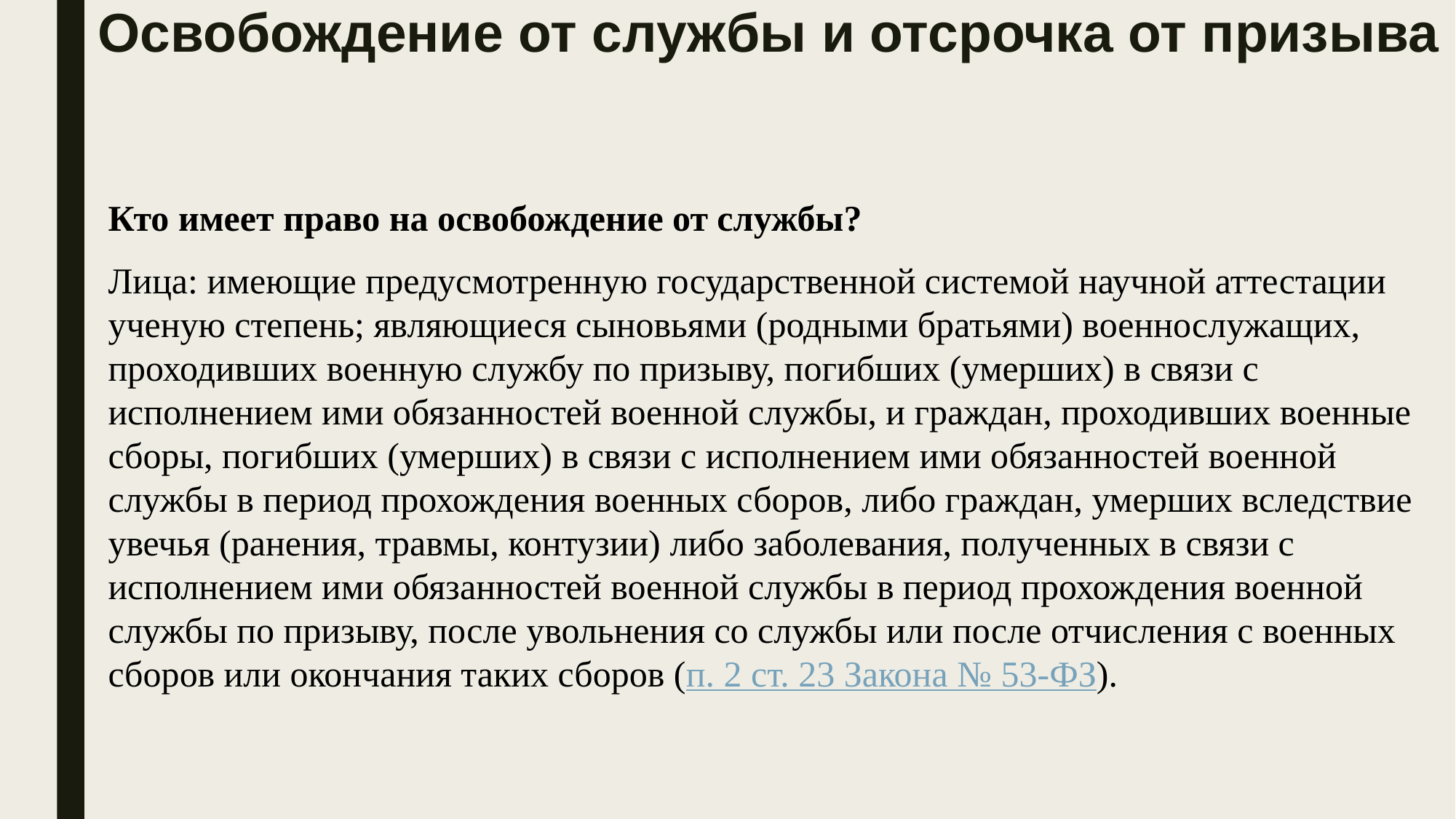

# Освобождение от службы и отсрочка от призыва
Кто имеет право на освобождение от службы?
Лица: имеющие предусмотренную государственной системой научной аттестации ученую степень; являющиеся сыновьями (родными братьями) военнослужащих, проходивших военную службу по призыву, погибших (умерших) в связи с исполнением ими обязанностей военной службы, и граждан, проходивших военные сборы, погибших (умерших) в связи с исполнением ими обязанностей военной службы в период прохождения военных сборов, либо граждан, умерших вследствие увечья (ранения, травмы, контузии) либо заболевания, полученных в связи с исполнением ими обязанностей военной службы в период прохождения военной службы по призыву, после увольнения со службы или после отчисления с военных сборов или окончания таких сборов (п. 2 ст. 23 Закона № 53-ФЗ).